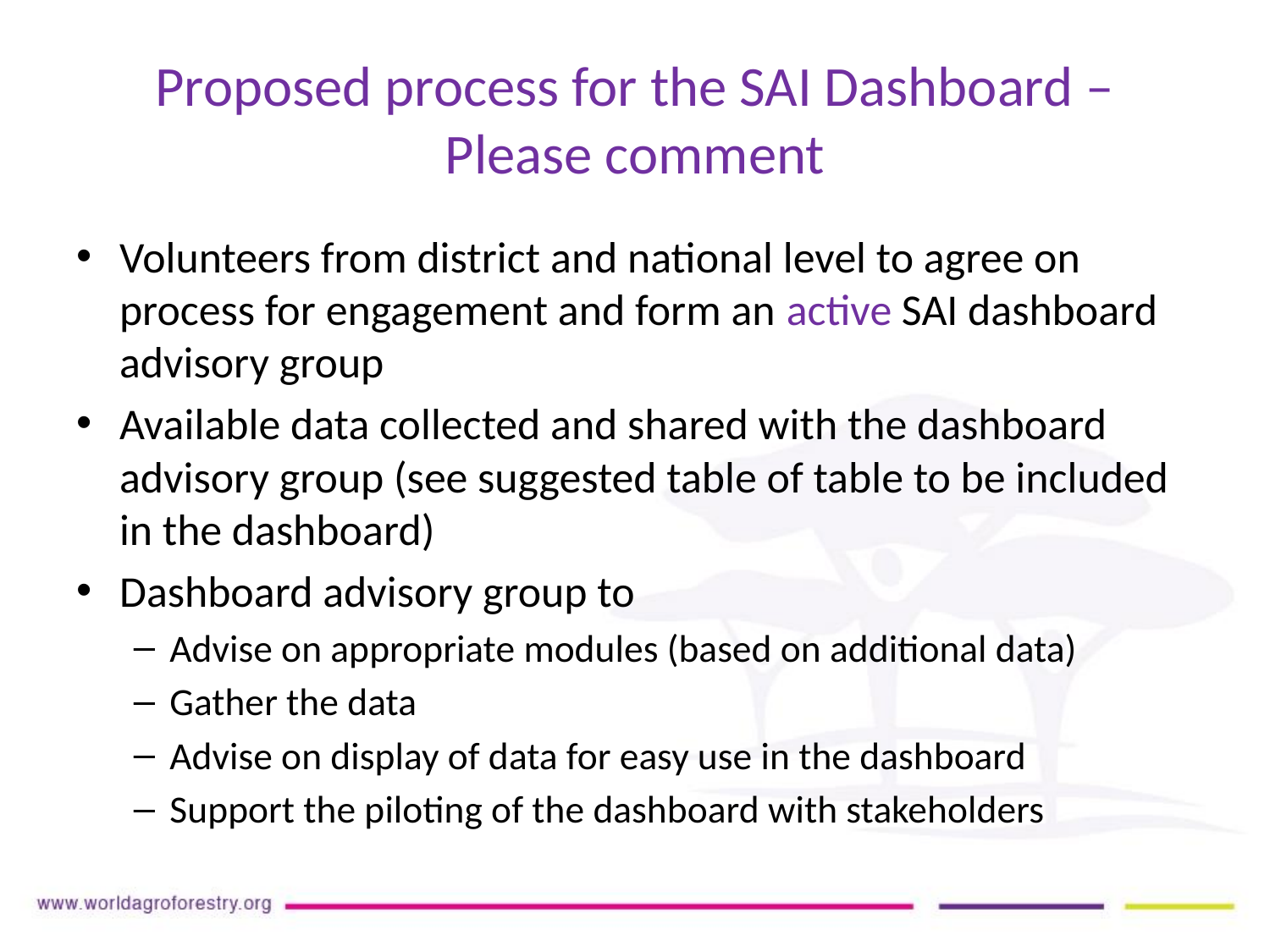

# Proposed process for the SAI Dashboard – Please comment
Volunteers from district and national level to agree on process for engagement and form an active SAI dashboard advisory group
Available data collected and shared with the dashboard advisory group (see suggested table of table to be included in the dashboard)
Dashboard advisory group to
Advise on appropriate modules (based on additional data)
Gather the data
Advise on display of data for easy use in the dashboard
Support the piloting of the dashboard with stakeholders